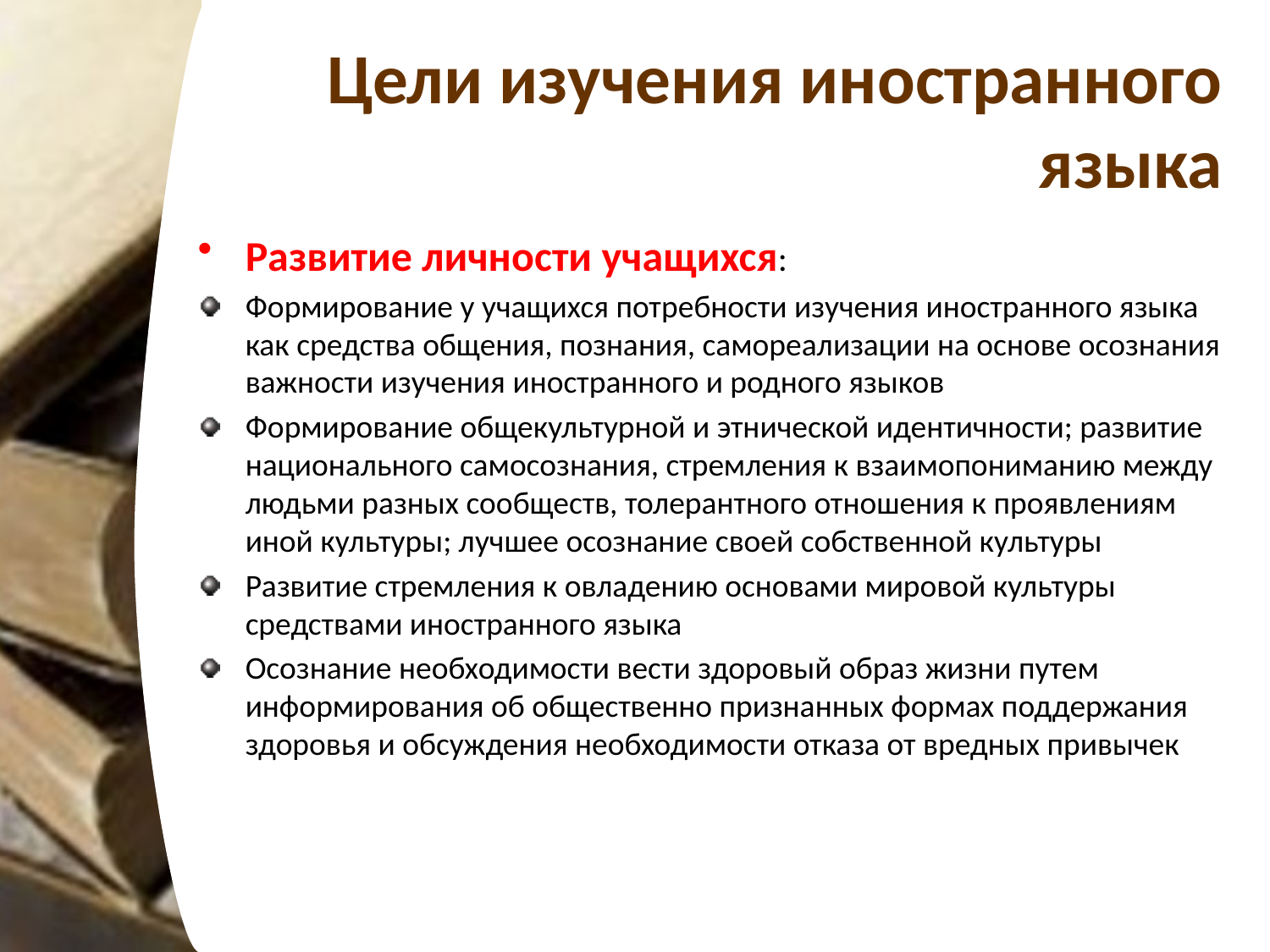

# Цели изучения иностранного языка
Развитие личности учащихся:
Формирование у учащихся потребности изучения иностранного языка как средства общения, познания, самореализации на основе осознания важности изучения иностранного и родного языков
Формирование общекультурной и этнической идентичности; развитие национального самосознания, стремления к взаимопониманию между людьми разных сообществ, толерантного отношения к проявлениям иной культуры; лучшее осознание своей собственной культуры
Развитие стремления к овладению основами мировой культуры средствами иностранного языка
Осознание необходимости вести здоровый образ жизни путем информирования об общественно признанных формах поддержания здоровья и обсуждения необходимости отказа от вредных привычек